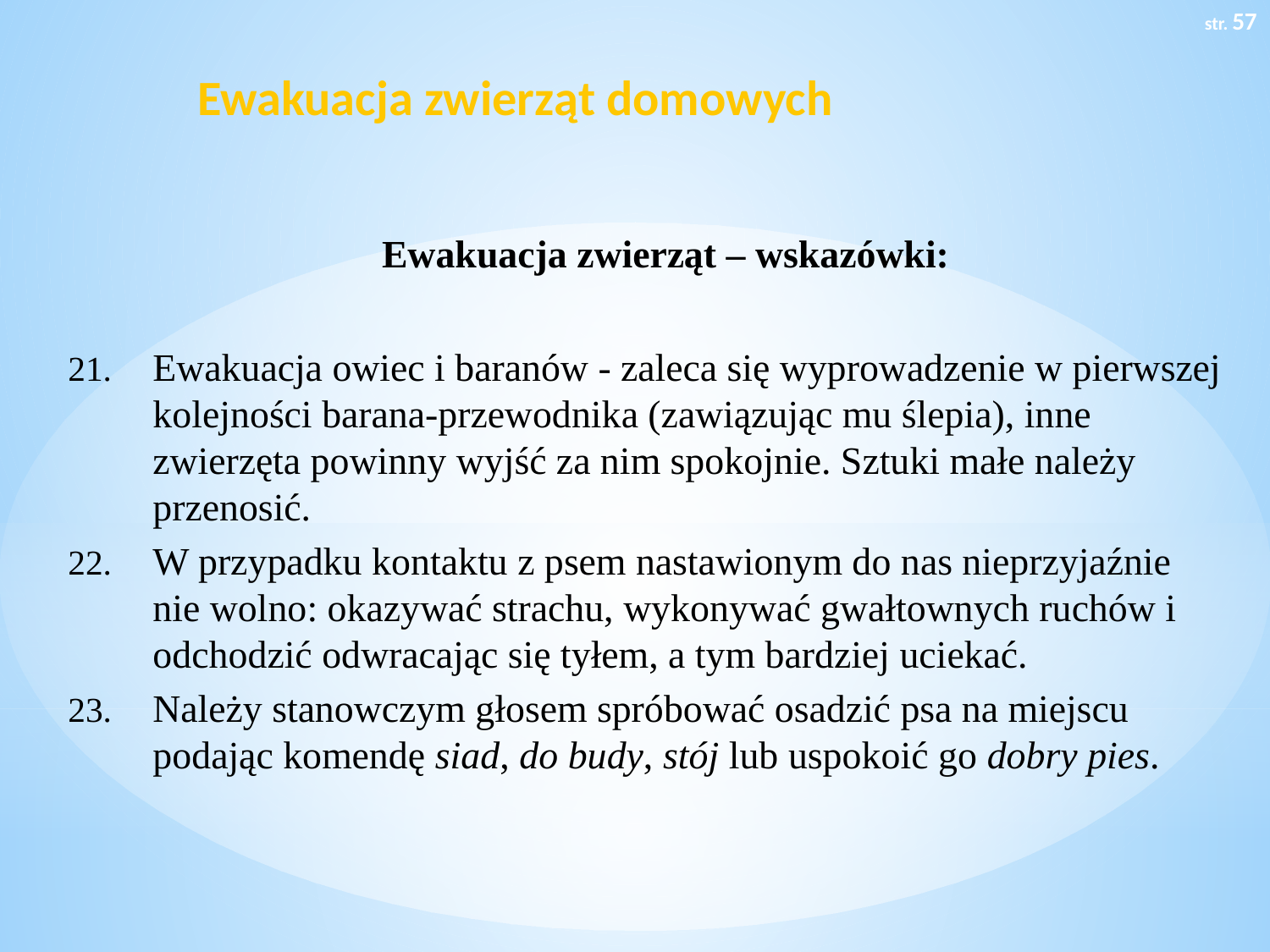

str. 57
# Ewakuacja zwierząt domowych
Ewakuacja zwierząt – wskazówki:
Ewakuacja owiec i baranów - zaleca się wyprowadzenie w pierwszej kolejności barana-przewodnika (zawiązując mu ślepia), inne zwierzęta powinny wyjść za nim spokojnie. Sztuki małe należy przenosić.
W przypadku kontaktu z psem nastawionym do nas nieprzyjaźnie nie wolno: okazywać strachu, wykonywać gwałtownych ruchów i odchodzić odwracając się tyłem, a tym bardziej uciekać.
Należy stanowczym głosem spróbować osadzić psa na miejscu podając komendę siad, do budy, stój lub uspokoić go dobry pies.